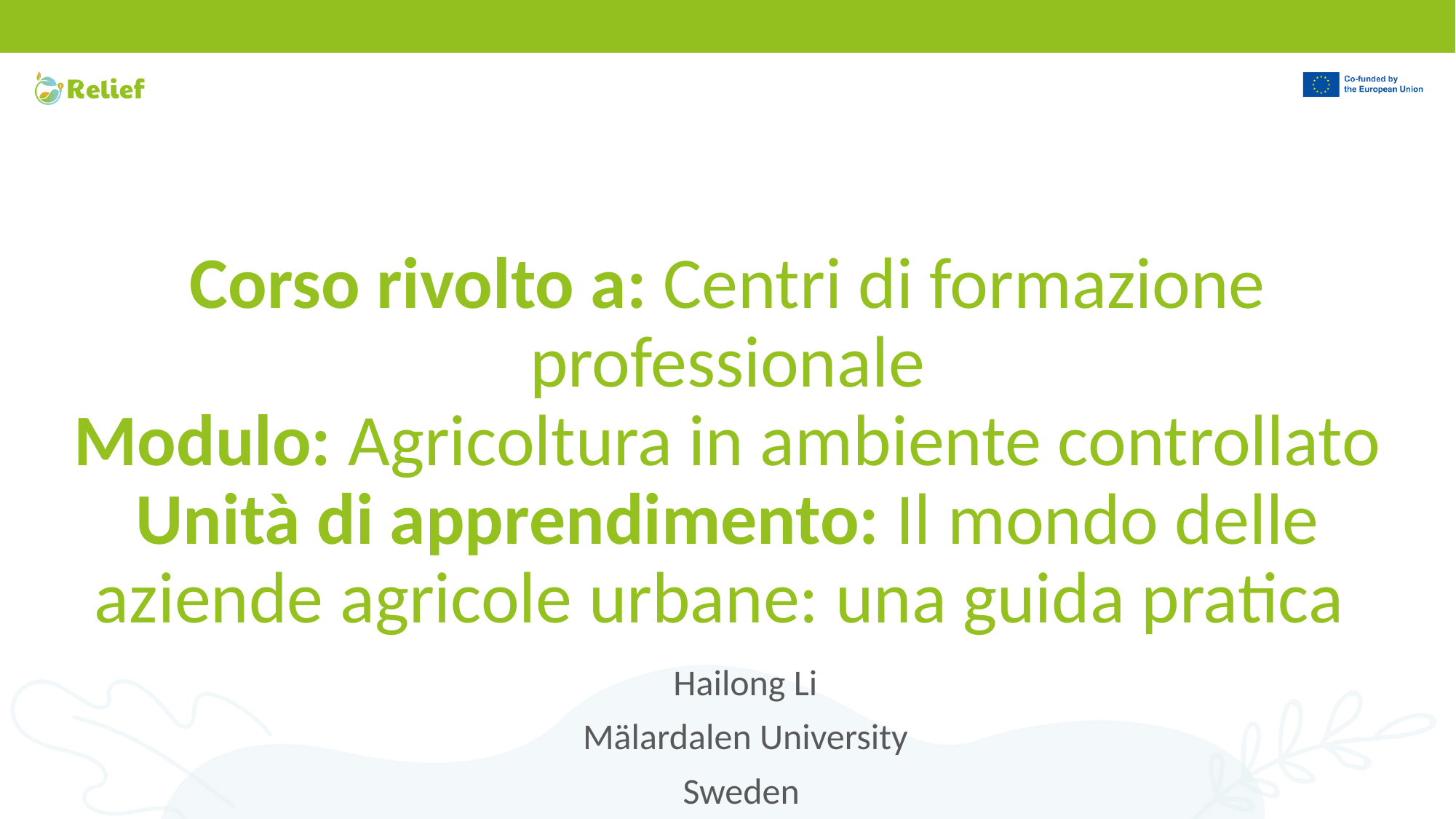

# Corso rivolto a: Centri di formazione professionale Modulo: Agricoltura in ambiente controllato Unità di apprendimento: Il mondo delle aziende agricole urbane: una guida pratica
Hailong Li
Mälardalen University
Sweden